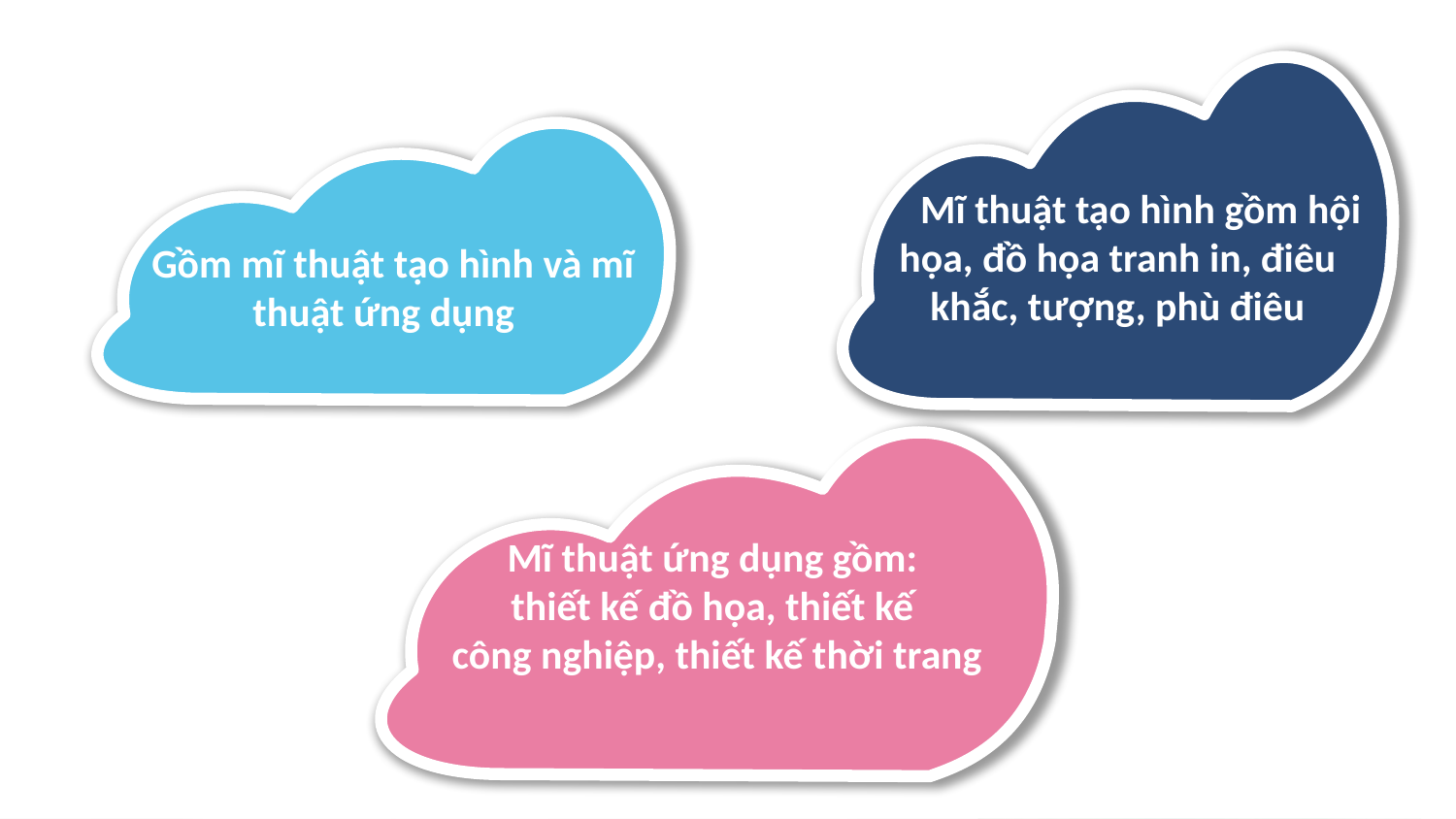

Mĩ thuật tạo hình gồm hội họa, đồ họa tranh in, điêu khắc, tượng, phù điêu

  Gồm mĩ thuật tạo hình và mĩ thuật ứng dụng
Mĩ thuật ứng dụng gồm:
thiết kế đồ họa, thiết kế
công nghiệp, thiết kế thời trang